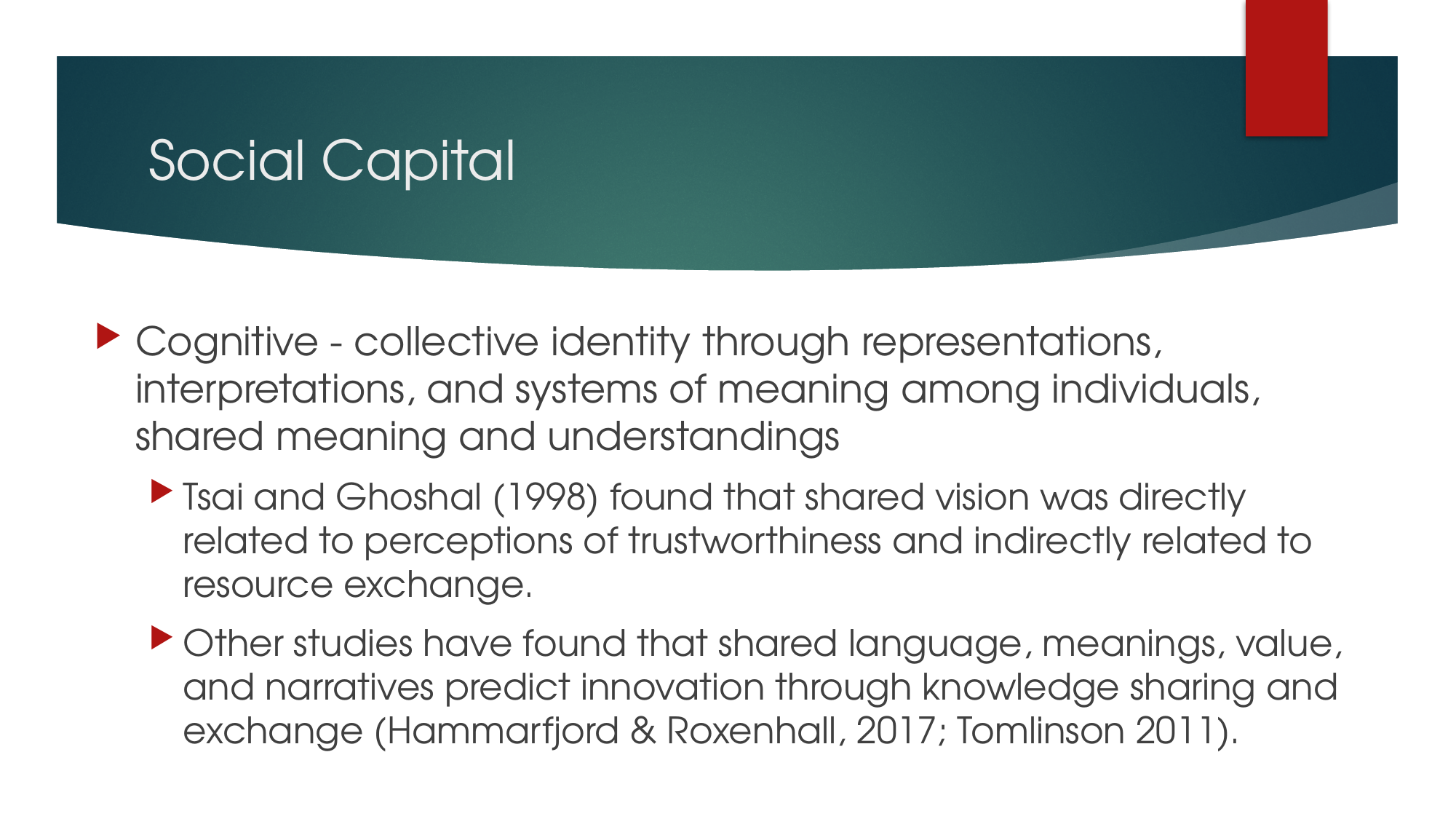

# Social Capital
Cognitive - collective identity through representations, interpretations, and systems of meaning among individuals, shared meaning and understandings
Tsai and Ghoshal (1998) found that shared vision was directly related to perceptions of trustworthiness and indirectly related to resource exchange.
Other studies have found that shared language, meanings, value, and narratives predict innovation through knowledge sharing and exchange (Hammarfjord & Roxenhall, 2017; Tomlinson 2011).